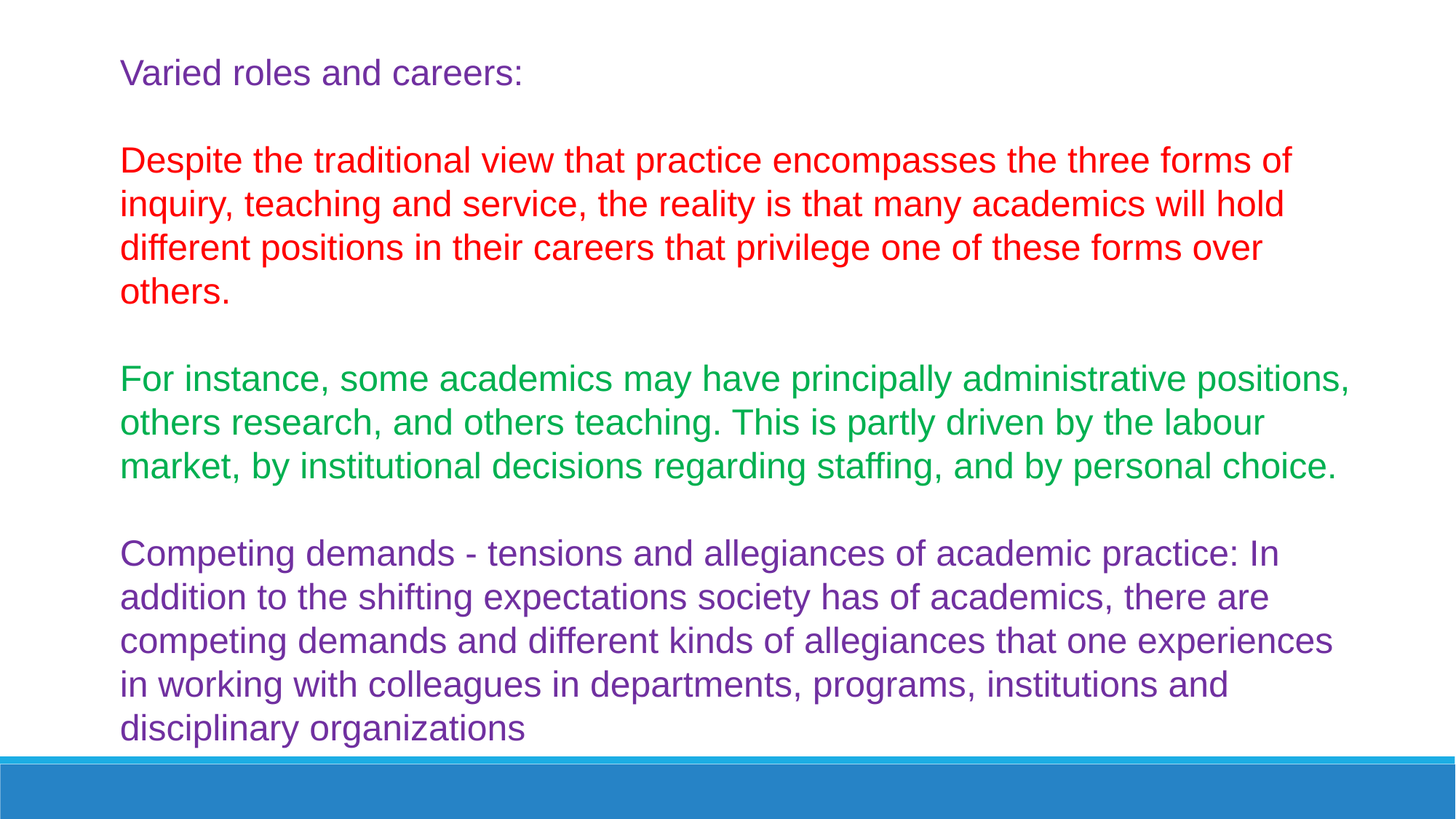

Varied roles and careers:

Despite the traditional view that practice encompasses the three forms of
inquiry, teaching and service, the reality is that many academics will hold different positions in their careers that privilege one of these forms over others.

For instance, some academics may have principally administrative positions, others research, and others teaching. This is partly driven by the labour market, by institutional decisions regarding staffing, and by personal choice.

Competing demands - tensions and allegiances of academic practice: In addition to the shifting expectations society has of academics, there are competing demands and different kinds of allegiances that one experiences in working with colleagues in departments, programs, institutions and disciplinary organizations